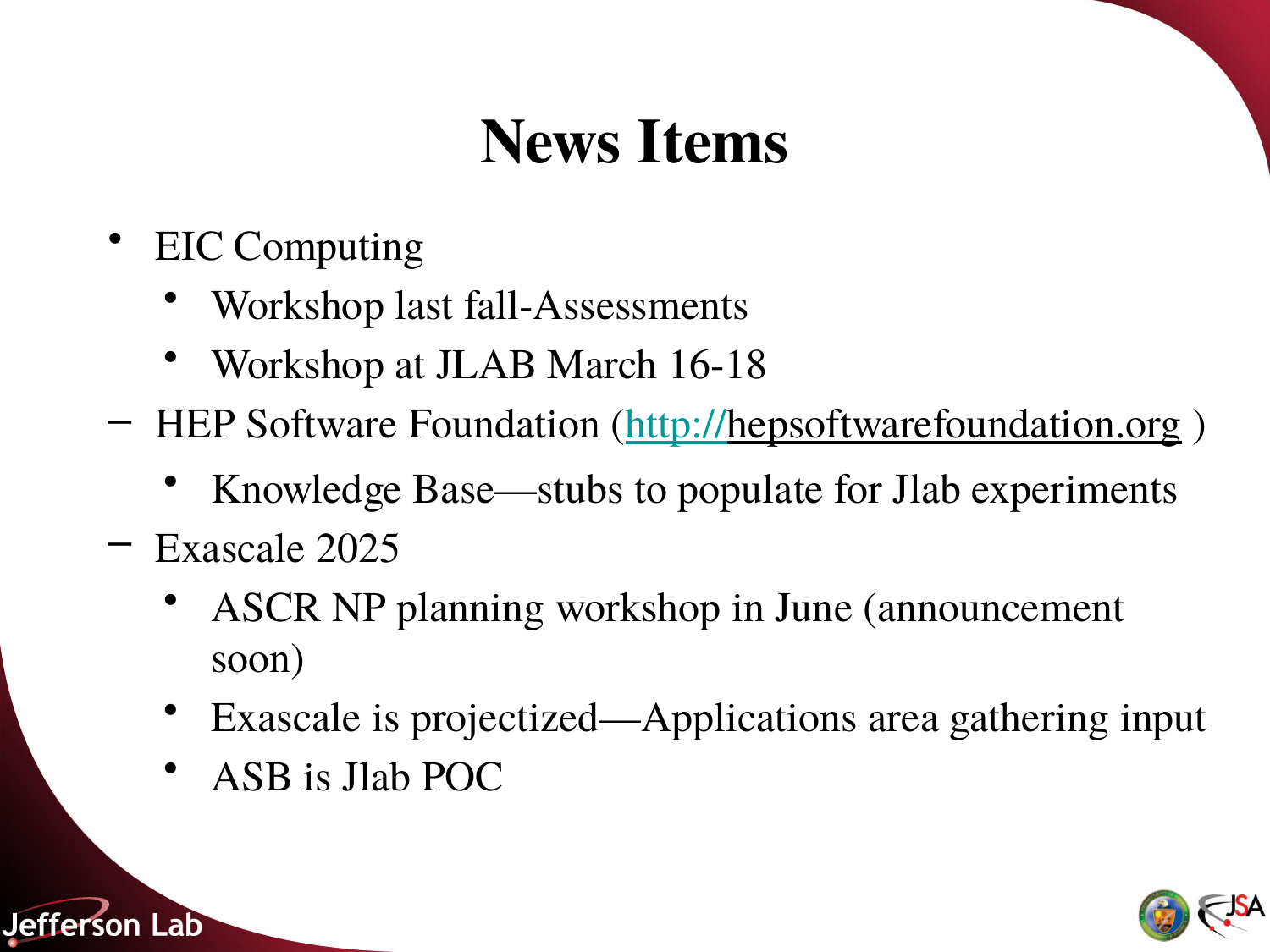

# News Items
EIC Computing
Workshop last fall-Assessments
Workshop at JLAB March 16-18
HEP Software Foundation (http://hepsoftwarefoundation.org )
Knowledge Base—stubs to populate for Jlab experiments
Exascale 2025
ASCR NP planning workshop in June (announcement soon)
Exascale is projectized—Applications area gathering input
ASB is Jlab POC